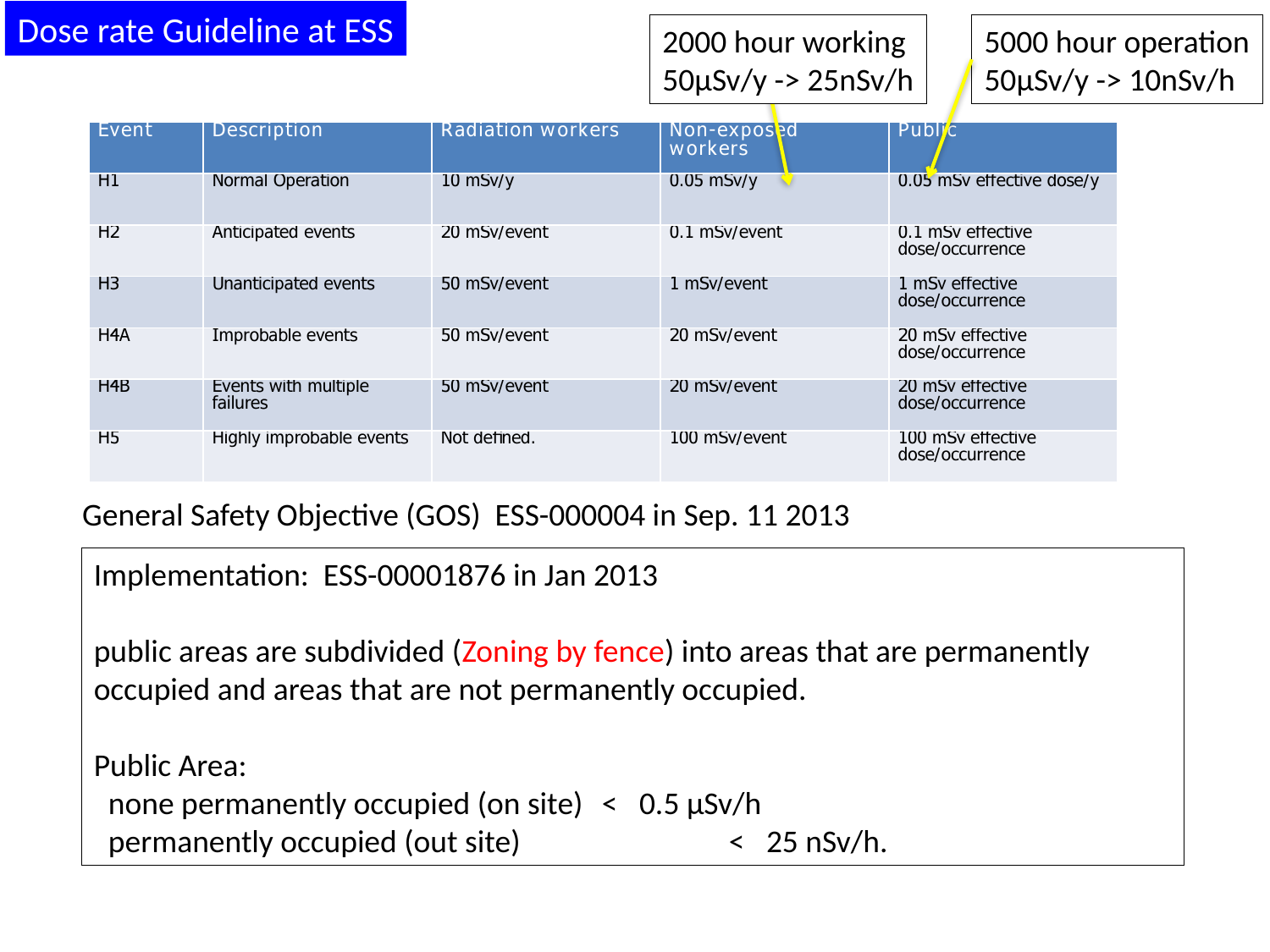

Dose rate Guideline at ESS
2000 hour working
50μSv/y -> 25nSv/h
5000 hour operation
50μSv/y -> 10nSv/h
| Event | Description | Radiation workers | Non-exposed workers | Public |
| --- | --- | --- | --- | --- |
| H1 | Normal Operation | 10 mSv/y | 0.05 mSv/y | 0.05 mSv effective dose/y |
| H2 | Anticipated events | 20 mSv/event | 0.1 mSv/event | 0.1 mSv effective dose/occurrence |
| H3 | Unanticipated events | 50 mSv/event | 1 mSv/event | 1 mSv effective dose/occurrence |
| H4A | Improbable events | 50 mSv/event | 20 mSv/event | 20 mSv effective dose/occurrence |
| H4B | Events with multiple failures | 50 mSv/event | 20 mSv/event | 20 mSv effective dose/occurrence |
| H5 | Highly improbable events | Not defined. | 100 mSv/event | 100 mSv effective dose/occurrence |
General Safety Objective (GOS)  ESS-000004 in Sep. 11 2013
Implementation:  ESS-00001876 in Jan 2013

public areas are subdivided (Zoning by fence) into areas that are permanently occupied and areas that are not permanently occupied.

Public Area:
  none permanently occupied (on site) 	<   0.5 μSv/h
  permanently occupied (out site) 		<   25 nSv/h.